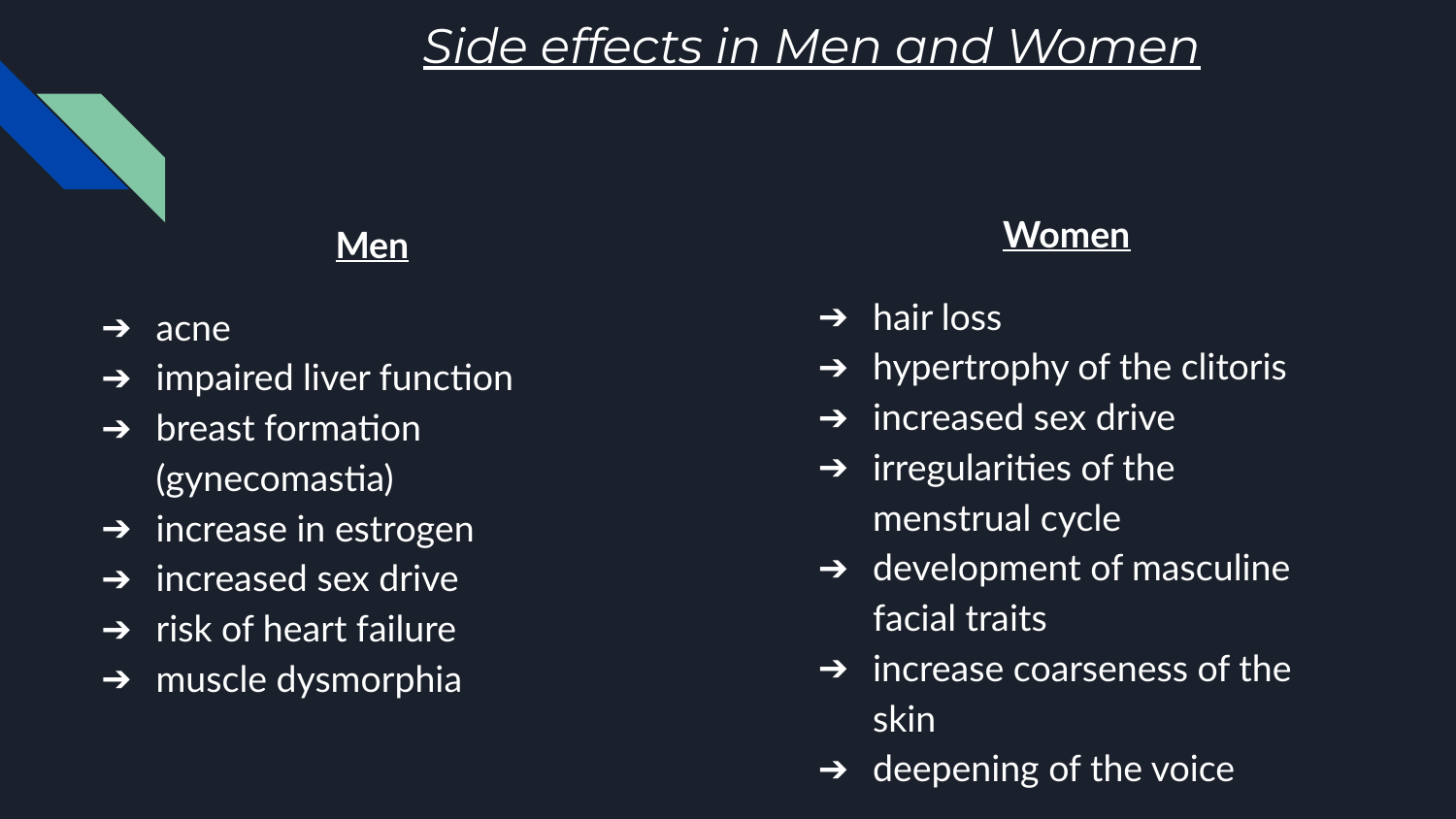

# Side effects in Men and Women
Women
hair loss
hypertrophy of the clitoris
increased sex drive
irregularities of the menstrual cycle
development of masculine facial traits
increase coarseness of the skin
deepening of the voice

Men
acne
impaired liver function
breast formation (gynecomastia)
increase in estrogen
increased sex drive
risk of heart failure
muscle dysmorphia